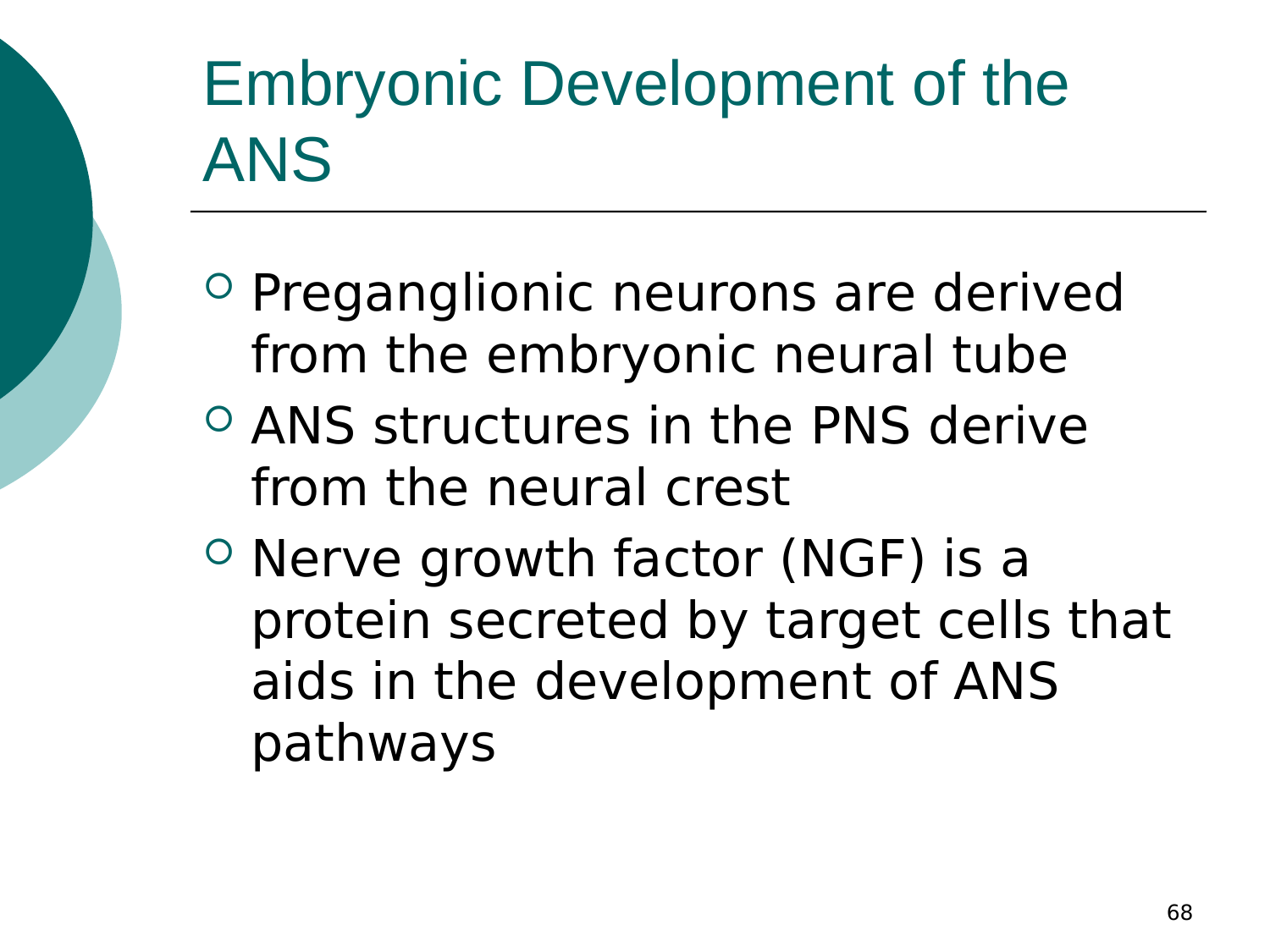

# Embryonic Development of the ANS
Preganglionic neurons are derived from the embryonic neural tube
ANS structures in the PNS derive from the neural crest
Nerve growth factor (NGF) is a protein secreted by target cells that aids in the development of ANS pathways
68